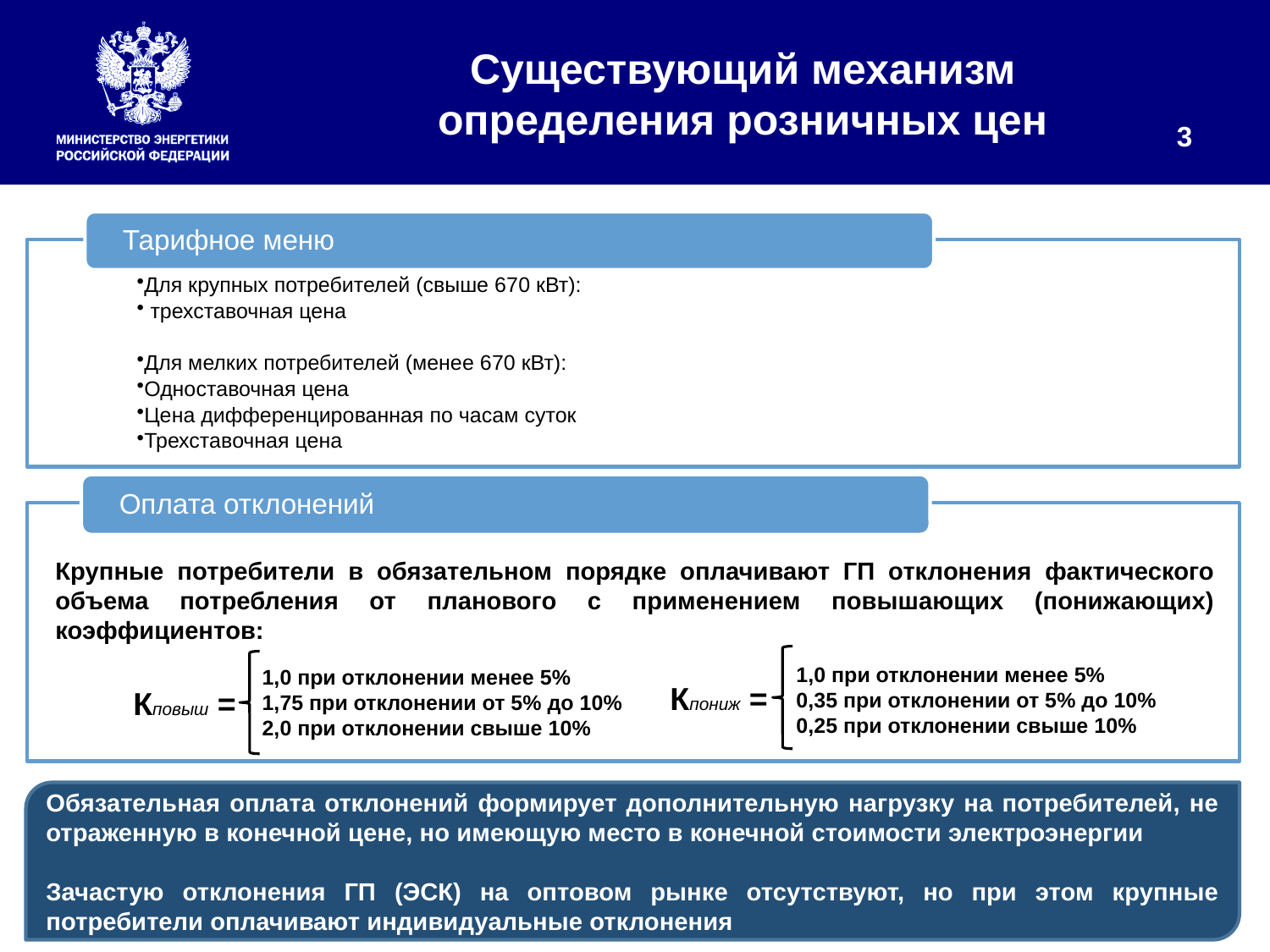

Существующий механизм определения розничных цен
3
Для крупных потребителей (свыше 670 кВт):
 трехставочная цена

Для мелких потребителей (менее 670 кВт):
Одноставочная цена
Цена дифференцированная по часам суток
Трехставочная цена
Тарифное меню

Оплата отклонений
Крупные потребители в обязательном порядке оплачивают ГП отклонения фактического объема потребления от планового с применением повышающих (понижающих) коэффициентов:

1,0 при отклонении менее 5%
0,35 при отклонении от 5% до 10%
0,25 при отклонении свыше 10%
1,0 при отклонении менее 5%
1,75 при отклонении от 5% до 10%
2,0 при отклонении свыше 10%
Кпониж =
Кповыш =
Обязательная оплата отклонений формирует дополнительную нагрузку на потребителей, не отраженную в конечной цене, но имеющую место в конечной стоимости электроэнергии

Зачастую отклонения ГП (ЭСК) на оптовом рынке отсутствуют, но при этом крупные потребители оплачивают индивидуальные отклонения